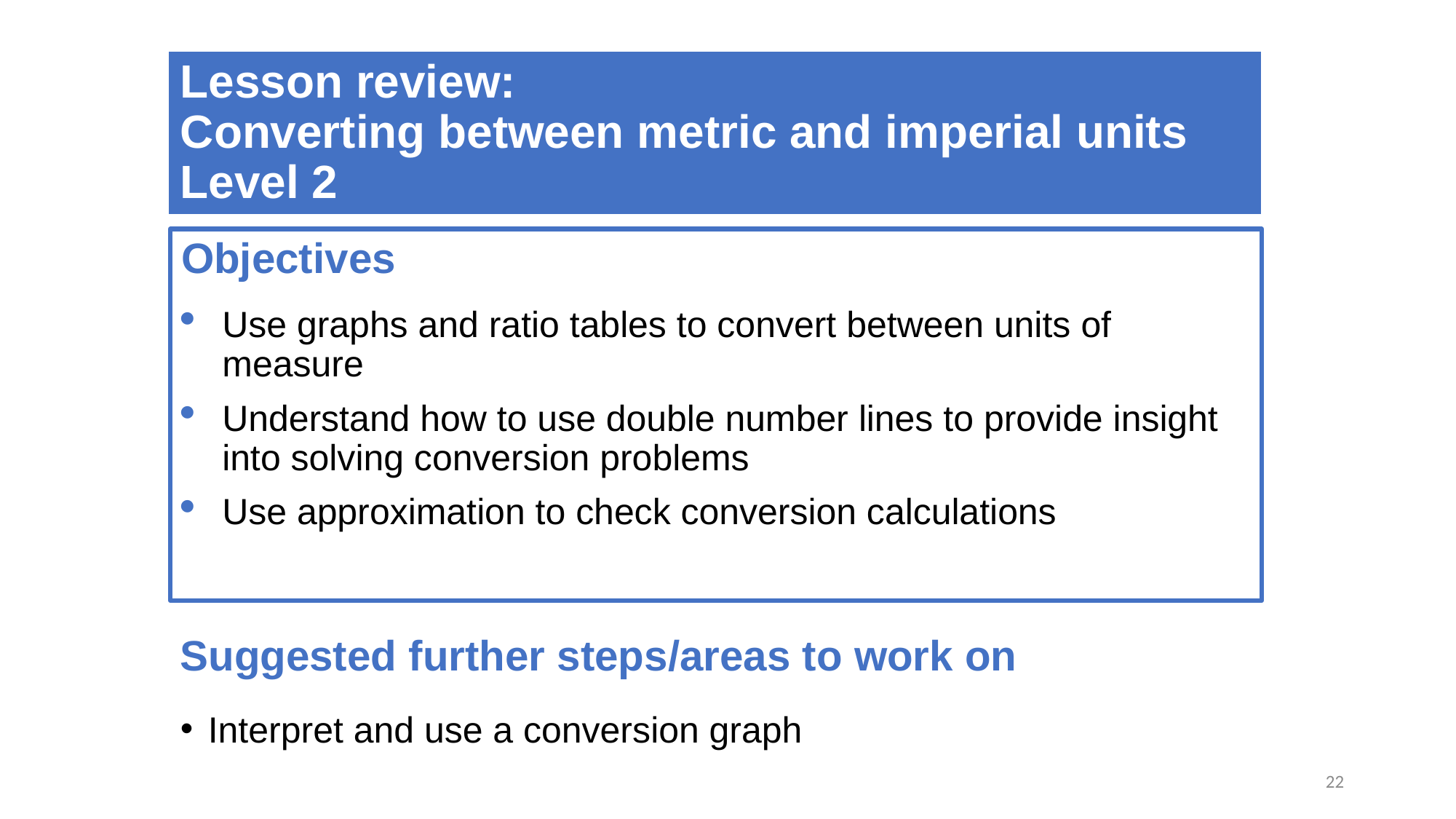

# Lesson review: Converting between metric and imperial units Level 2
Objectives
Use graphs and ratio tables to convert between units of measure
Understand how to use double number lines to provide insight into solving conversion problems
Use approximation to check conversion calculations

Suggested further steps/areas to work on
Interpret and use a conversion graph
22